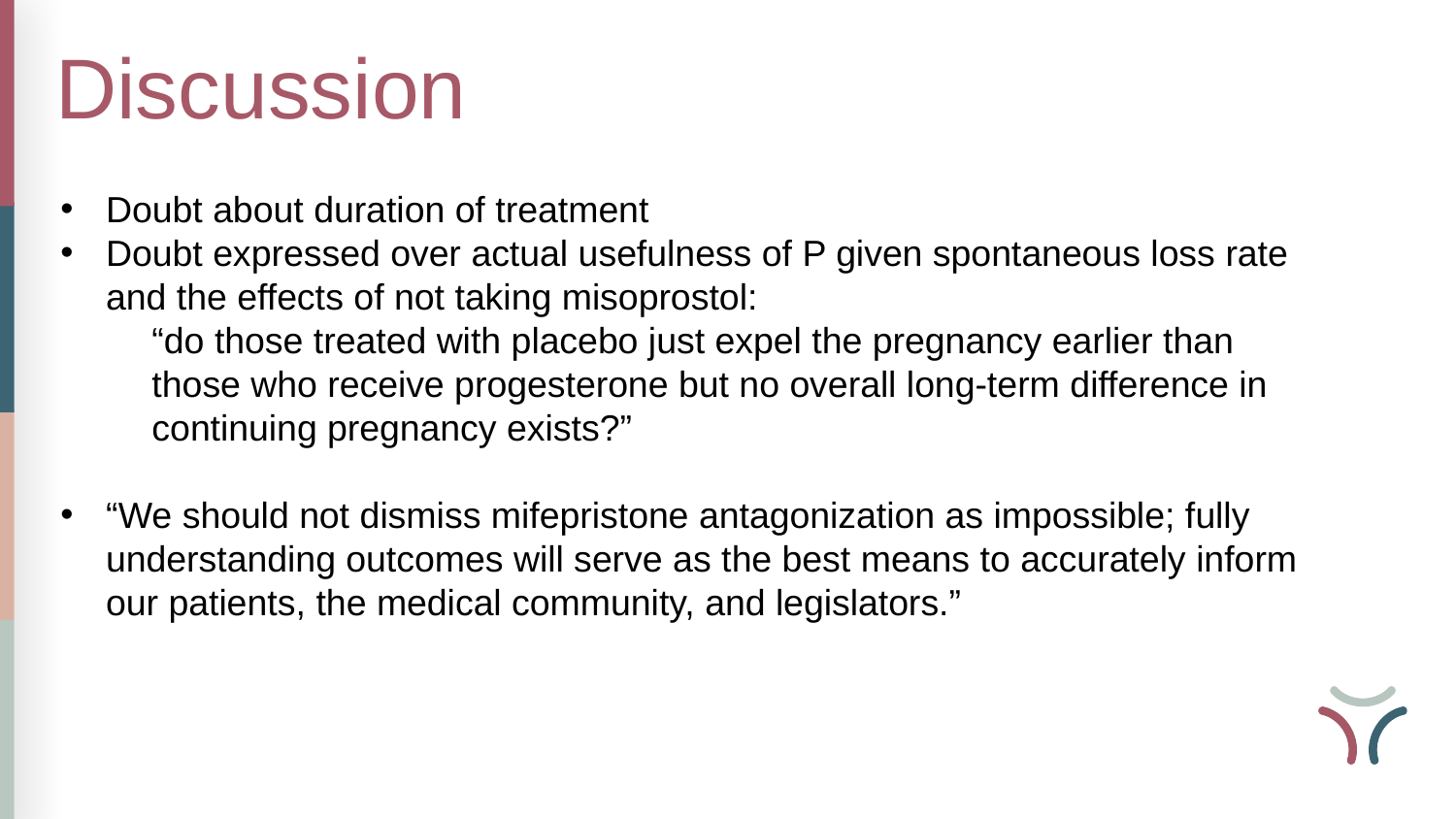

Discussion
Doubt about duration of treatment
Doubt expressed over actual usefulness of P given spontaneous loss rate and the effects of not taking misoprostol:
“do those treated with placebo just expel the pregnancy earlier than those who receive progesterone but no overall long-term difference in continuing pregnancy exists?”

“We should not dismiss mifepristone antagonization as impossible; fully understanding outcomes will serve as the best means to accurately inform our patients, the medical community, and legislators.”